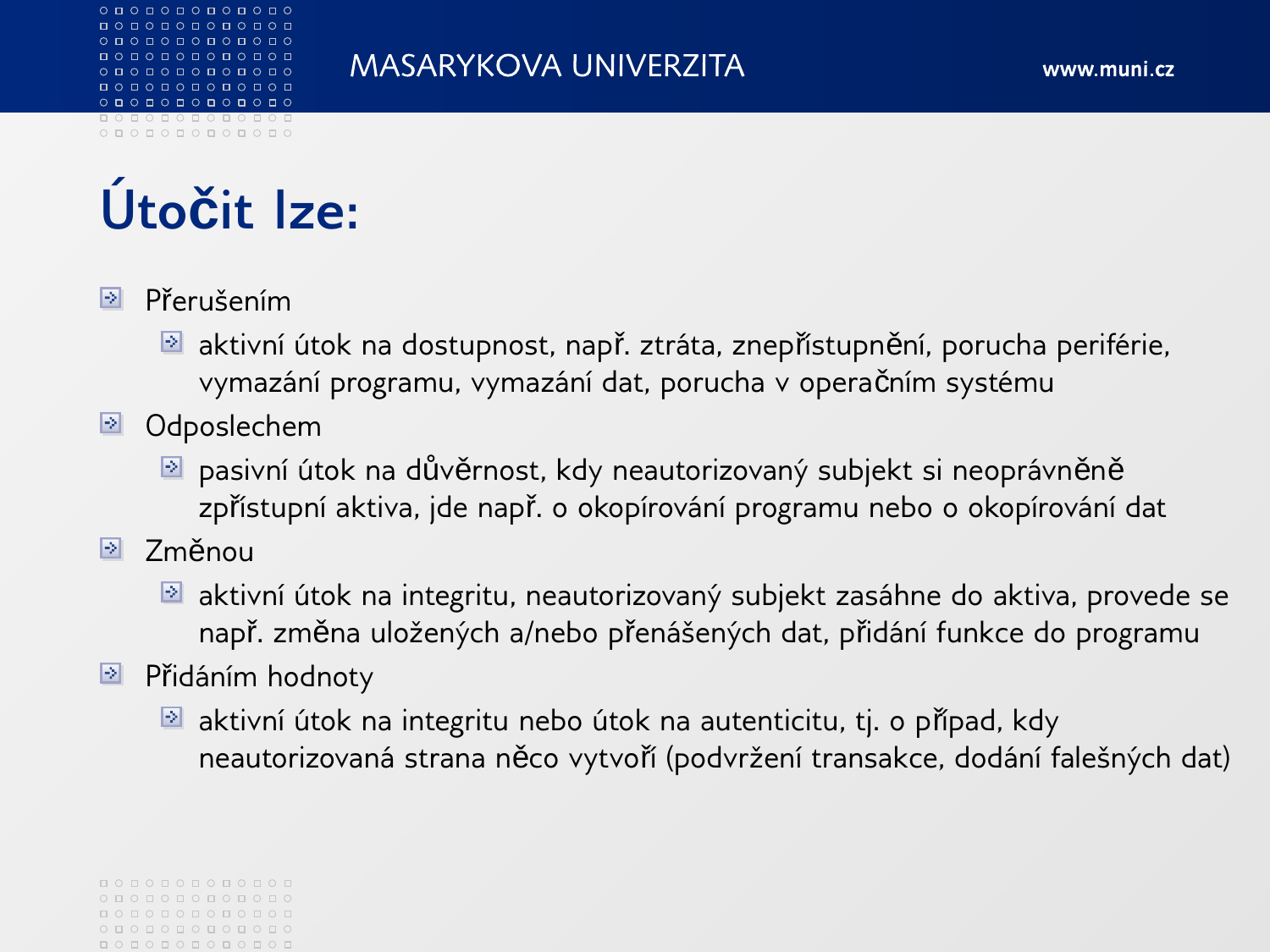

# Útočit lze:
Přerušením
aktivní útok na dostupnost, např. ztráta, znepřístupnění, porucha periférie, vymazání programu, vymazání dat, porucha v operačním systému
Odposlechem
pasivní útok na důvěrnost, kdy neautorizovaný subjekt si neoprávněně zpřístupní aktiva, jde např. o okopírování programu nebo o okopírování dat
Změnou
aktivní útok na integritu, neautorizovaný subjekt zasáhne do aktiva, provede se např. změna uložených a/nebo přenášených dat, přidání funkce do programu
Přidáním hodnoty
aktivní útok na integritu nebo útok na autenticitu, tj. o případ, kdy neautorizovaná strana něco vytvoří (podvržení transakce, dodání falešných dat)